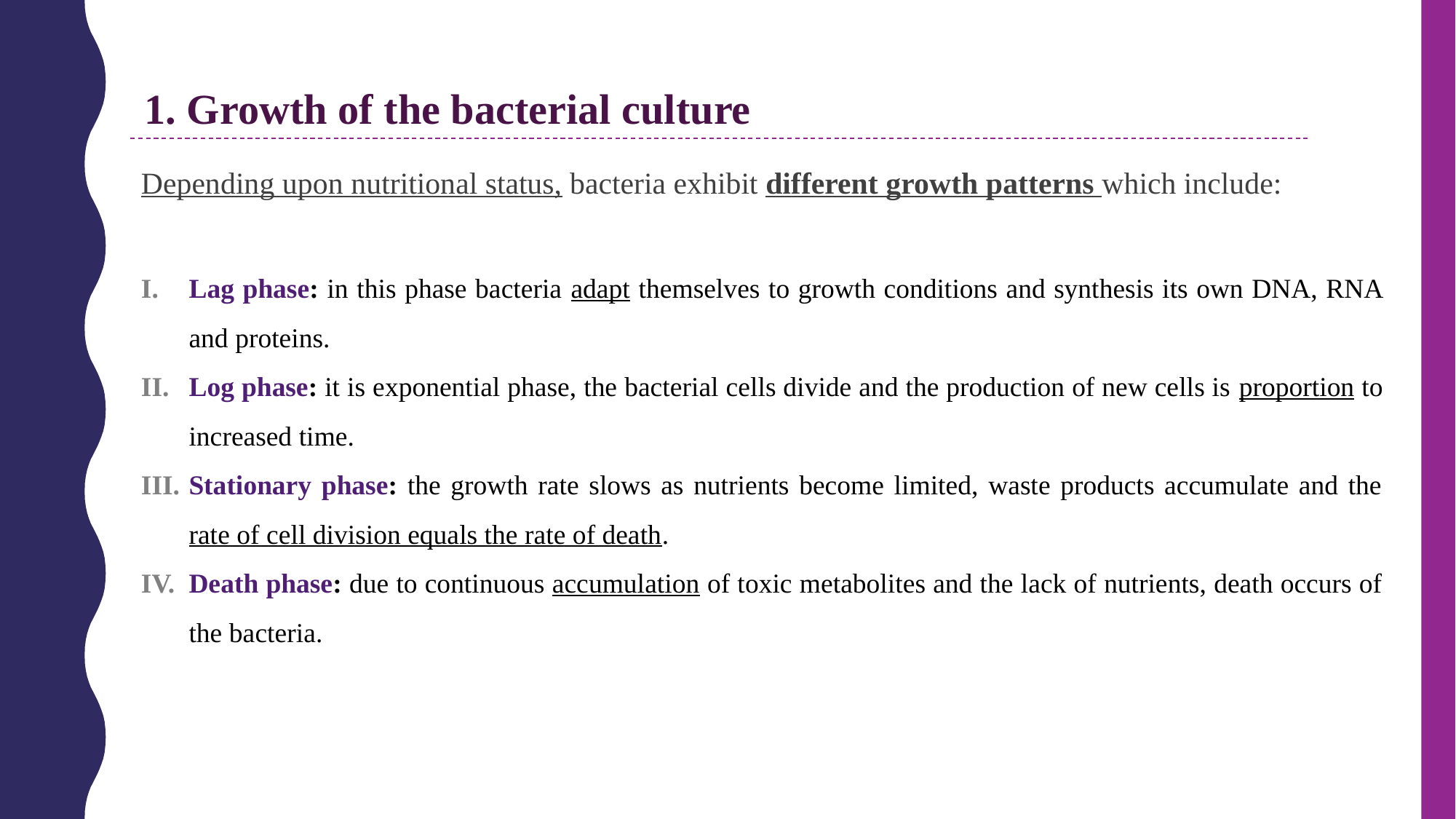

1. Growth of the bacterial culture
Depending upon nutritional status, bacteria exhibit different growth patterns which include:

Lag phase: in this phase bacteria adapt themselves to growth conditions and synthesis its own DNA, RNA and proteins.
Log phase: it is exponential phase, the bacterial cells divide and the production of new cells is proportion to increased time.
Stationary phase: the growth rate slows as nutrients become limited, waste products accumulate and the rate of cell division equals the rate of death.
Death phase: due to continuous accumulation of toxic metabolites and the lack of nutrients, death occurs of the bacteria.